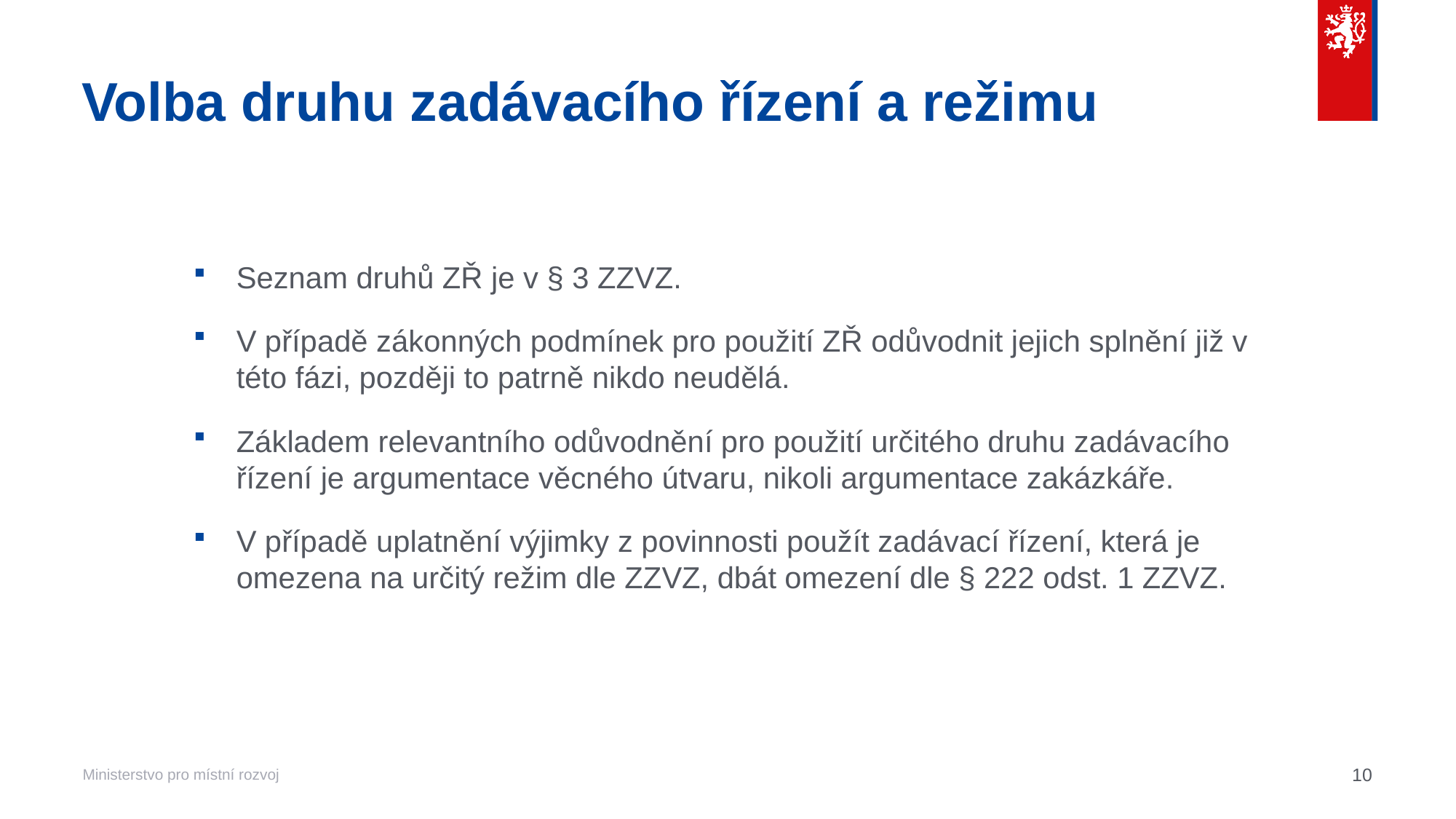

# Volba druhu zadávacího řízení a režimu
Seznam druhů ZŘ je v § 3 ZZVZ.
V případě zákonných podmínek pro použití ZŘ odůvodnit jejich splnění již v této fázi, později to patrně nikdo neudělá.
Základem relevantního odůvodnění pro použití určitého druhu zadávacího řízení je argumentace věcného útvaru, nikoli argumentace zakázkáře.
V případě uplatnění výjimky z povinnosti použít zadávací řízení, která je omezena na určitý režim dle ZZVZ, dbát omezení dle § 222 odst. 1 ZZVZ.
10